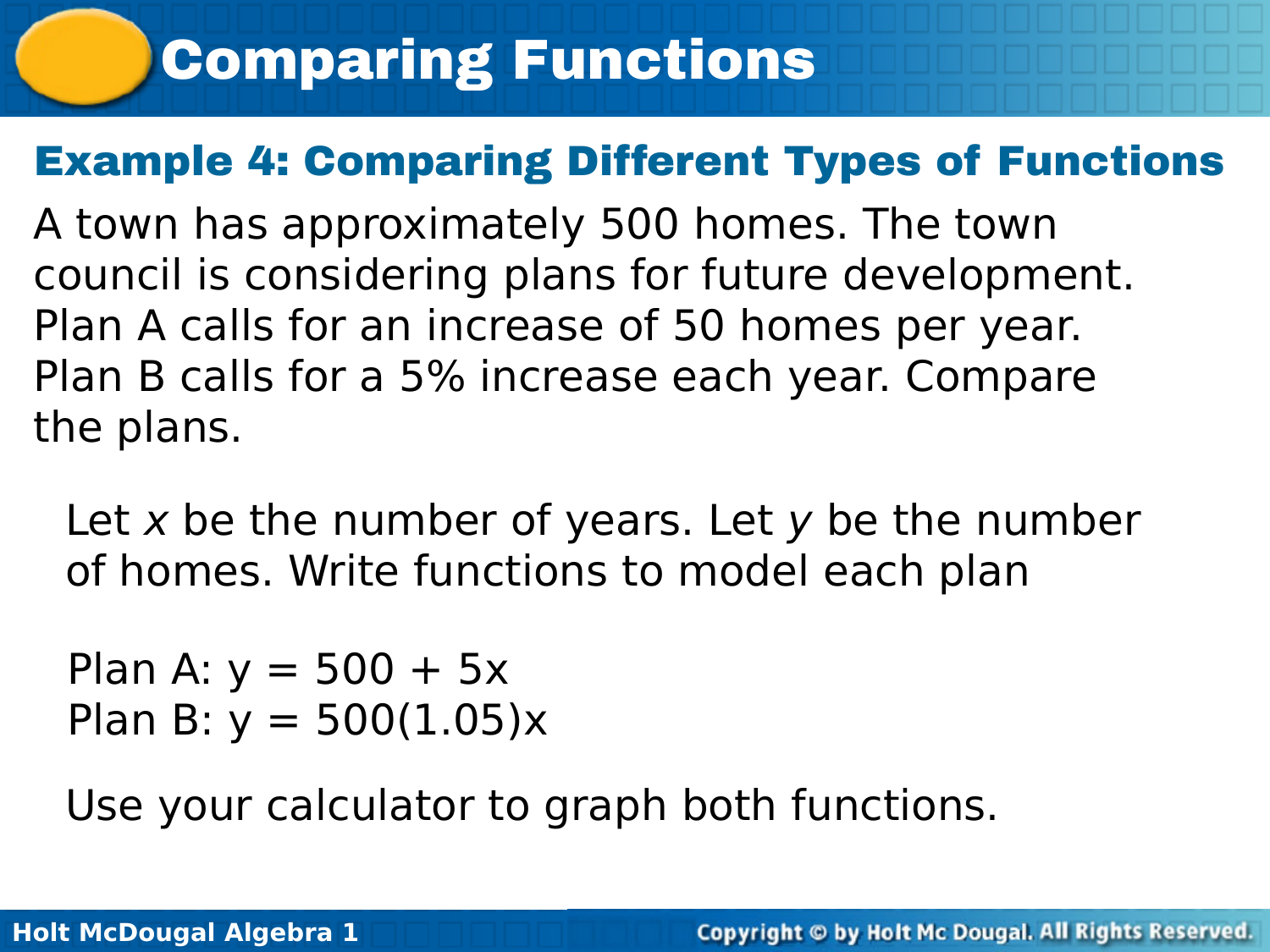

Example 4: Comparing Different Types of Functions
A town has approximately 500 homes. The town council is considering plans for future development. Plan A calls for an increase of 50 homes per year. Plan B calls for a 5% increase each year. Compare the plans.
Let x be the number of years. Let y be the number of homes. Write functions to model each plan
Plan A: y = 500 + 5x
Plan B: y = 500(1.05)x
Use your calculator to graph both functions.